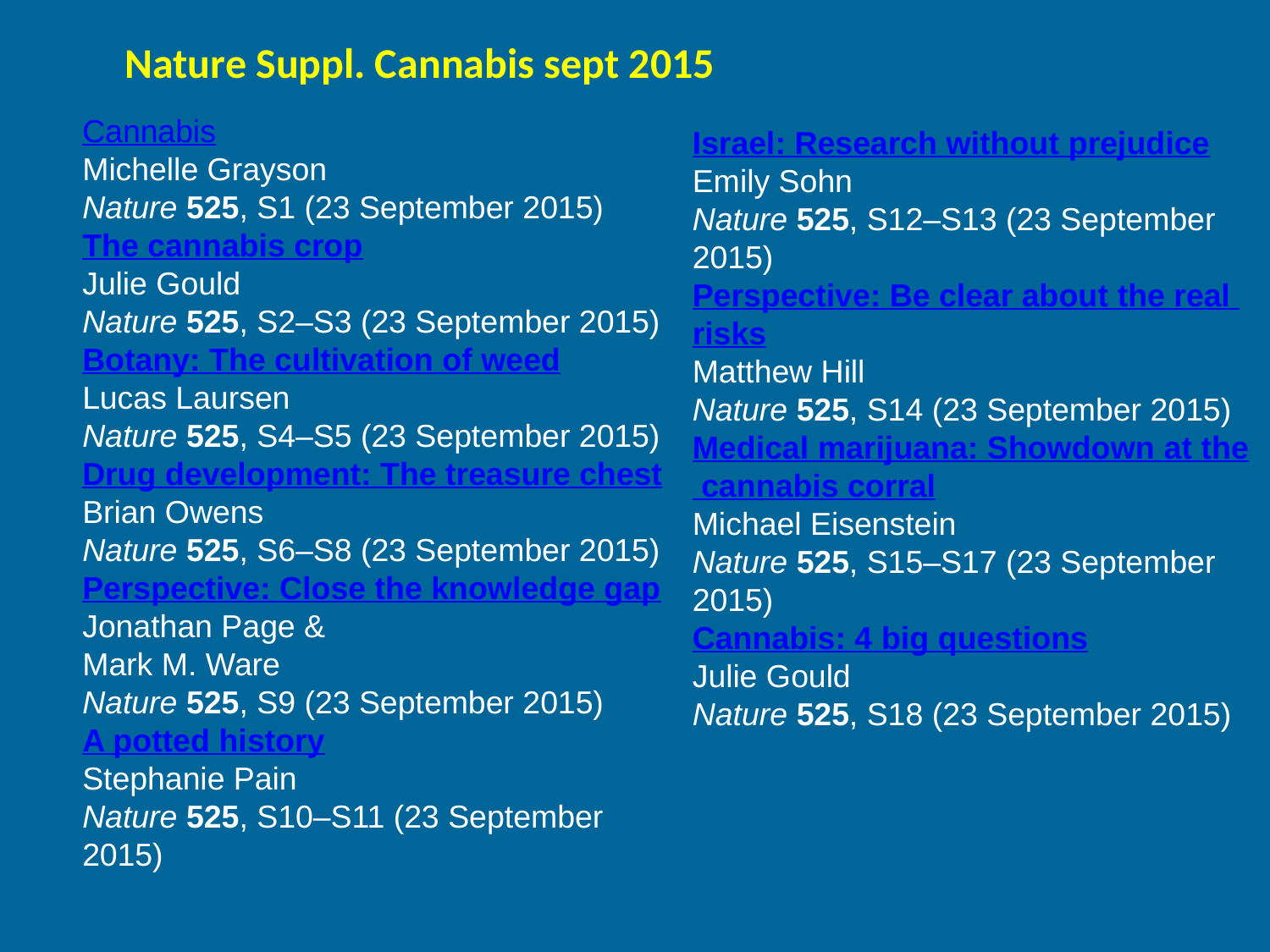

Nature Suppl. Cannabis sept 2015
Cannabis
Michelle Grayson
Nature 525, S1 (23 September 2015)
The cannabis crop
Julie Gould
Nature 525, S2–S3 (23 September 2015)
Botany: The cultivation of weed
Lucas Laursen
Nature 525, S4–S5 (23 September 2015)
Drug development: The treasure chest
Brian Owens
Nature 525, S6–S8 (23 September 2015)
Perspective: Close the knowledge gap
Jonathan Page &
Mark M. Ware
Nature 525, S9 (23 September 2015)
A potted history
Stephanie Pain
Nature 525, S10–S11 (23 September 2015)
Israel: Research without prejudice
Emily Sohn
Nature 525, S12–S13 (23 September 2015)
Perspective: Be clear about the real risks
Matthew Hill
Nature 525, S14 (23 September 2015)
Medical marijuana: Showdown at the cannabis corral
Michael Eisenstein
Nature 525, S15–S17 (23 September 2015)
Cannabis: 4 big questions
Julie Gould
Nature 525, S18 (23 September 2015)